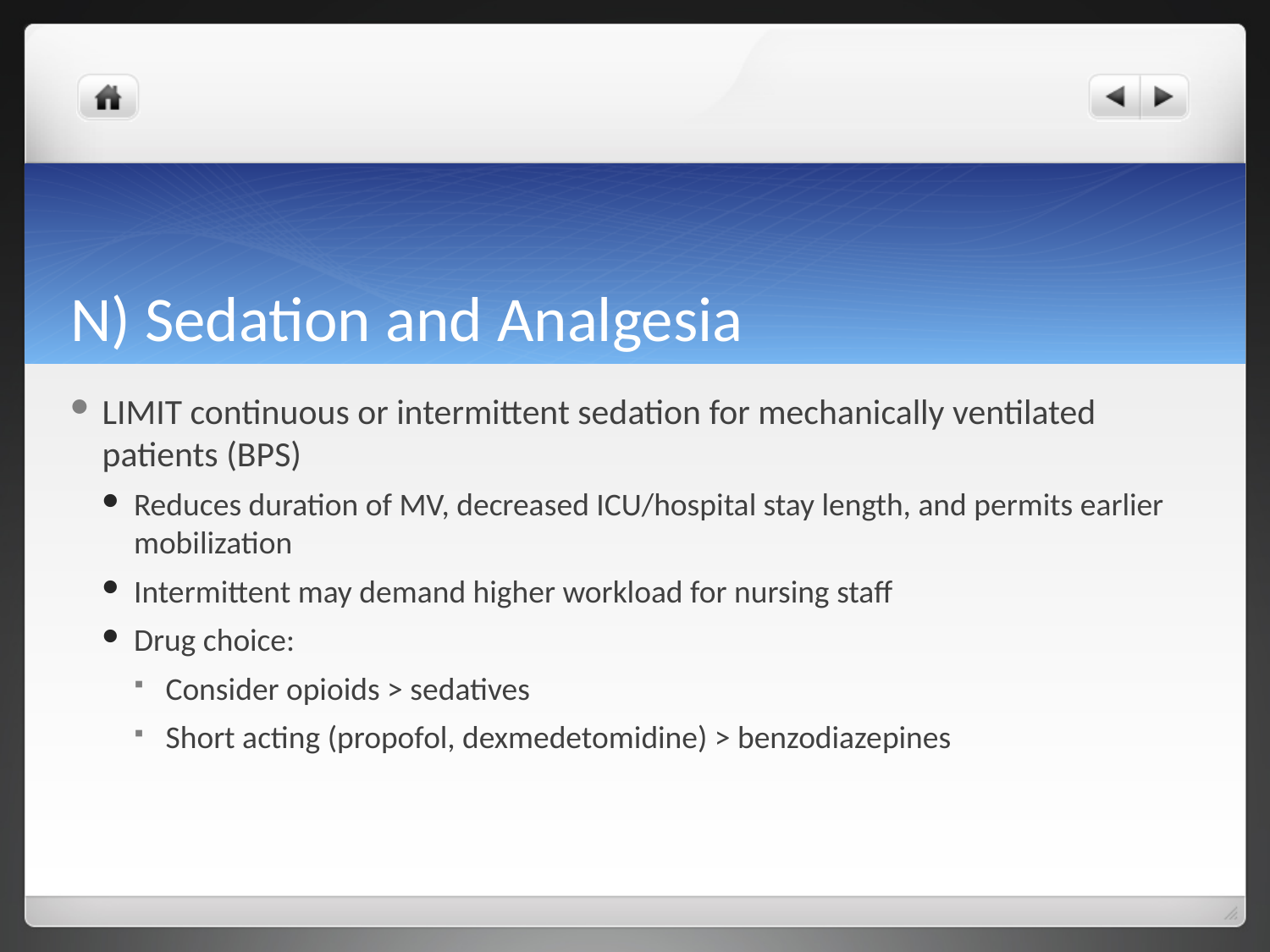

# N) Sedation and Analgesia
LIMIT continuous or intermittent sedation for mechanically ventilated patients (BPS)
Reduces duration of MV, decreased ICU/hospital stay length, and permits earlier mobilization
Intermittent may demand higher workload for nursing staff
Drug choice:
Consider opioids > sedatives
Short acting (propofol, dexmedetomidine) > benzodiazepines